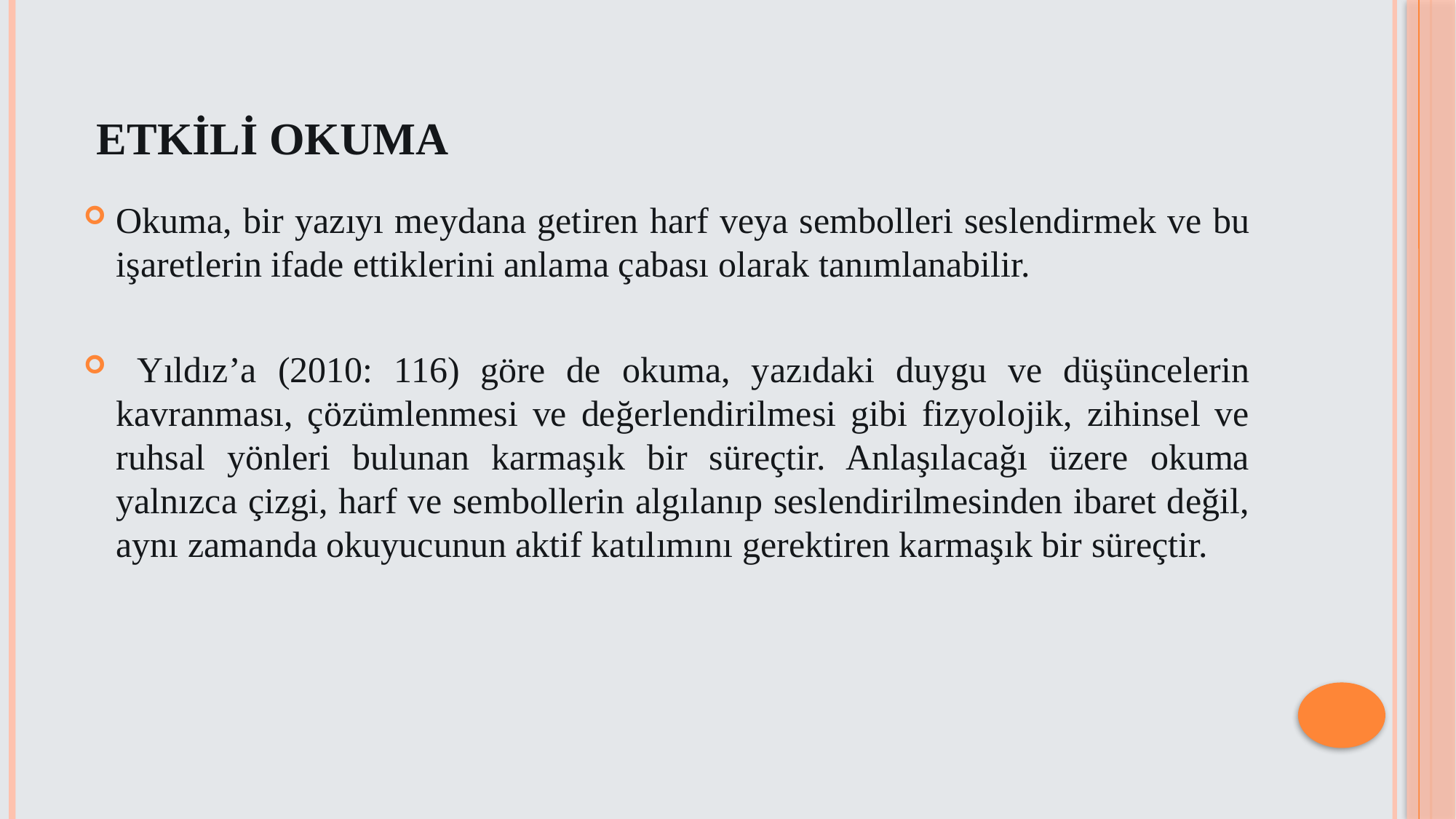

# Etkili Okuma
Okuma, bir yazıyı meydana getiren harf veya sembolleri seslendirmek ve bu işaretlerin ifade ettiklerini anlama çabası olarak tanımlanabilir.

 Yıldız’a (2010: 116) göre de okuma, yazıdaki duygu ve düşüncelerin kavranması, çözümlenmesi ve değerlendirilmesi gibi fizyolojik, zihinsel ve ruhsal yönleri bulunan karmaşık bir süreçtir. Anlaşılacağı üzere okuma yalnızca çizgi, harf ve sembollerin algılanıp seslendirilmesinden ibaret değil, aynı zamanda okuyucunun aktif katılımını gerektiren karmaşık bir süreçtir.